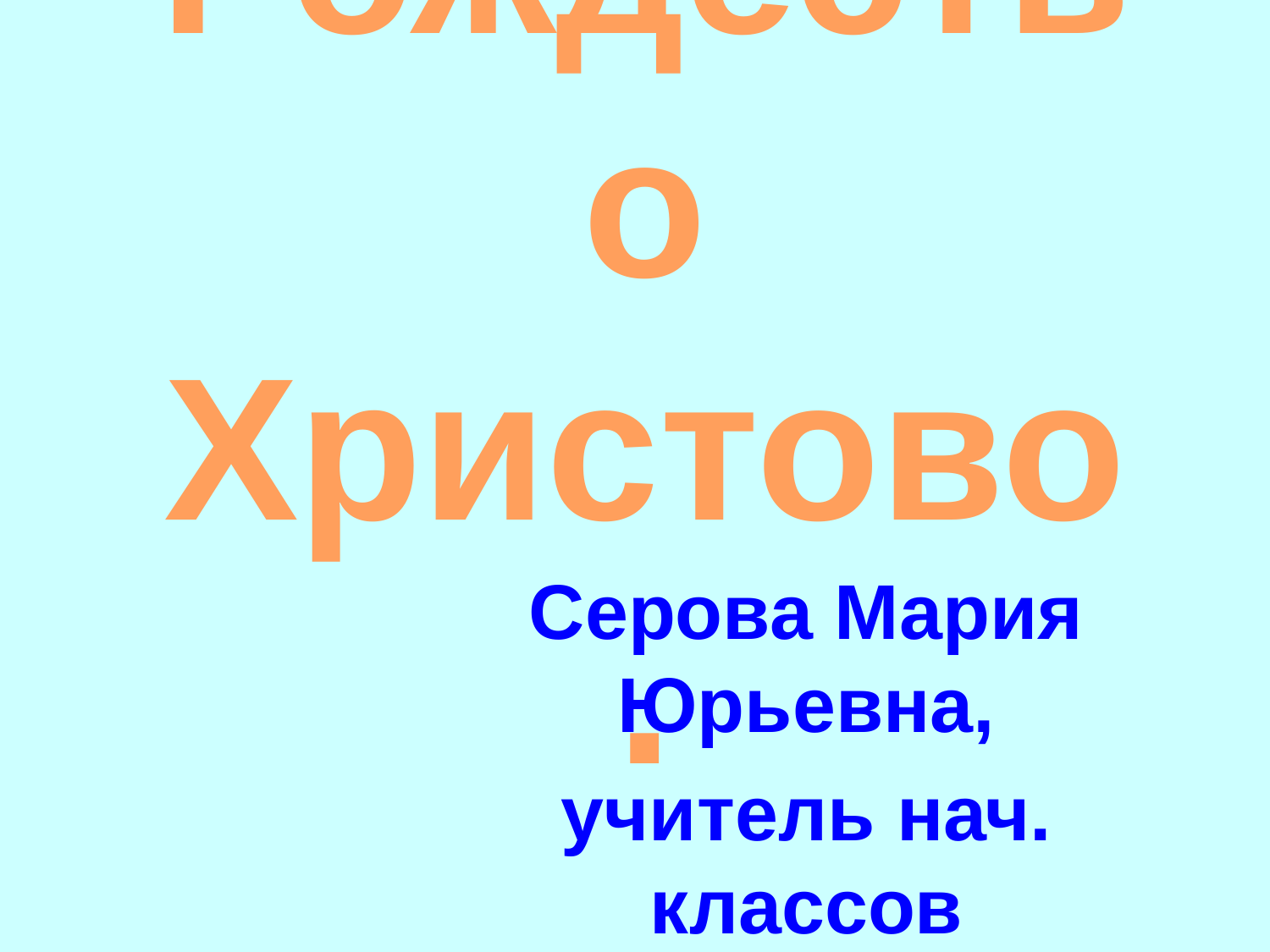

# Рождество Христово.
Серова Мария Юрьевна,
учитель нач. классов
МБОУ ТСОШ № 1